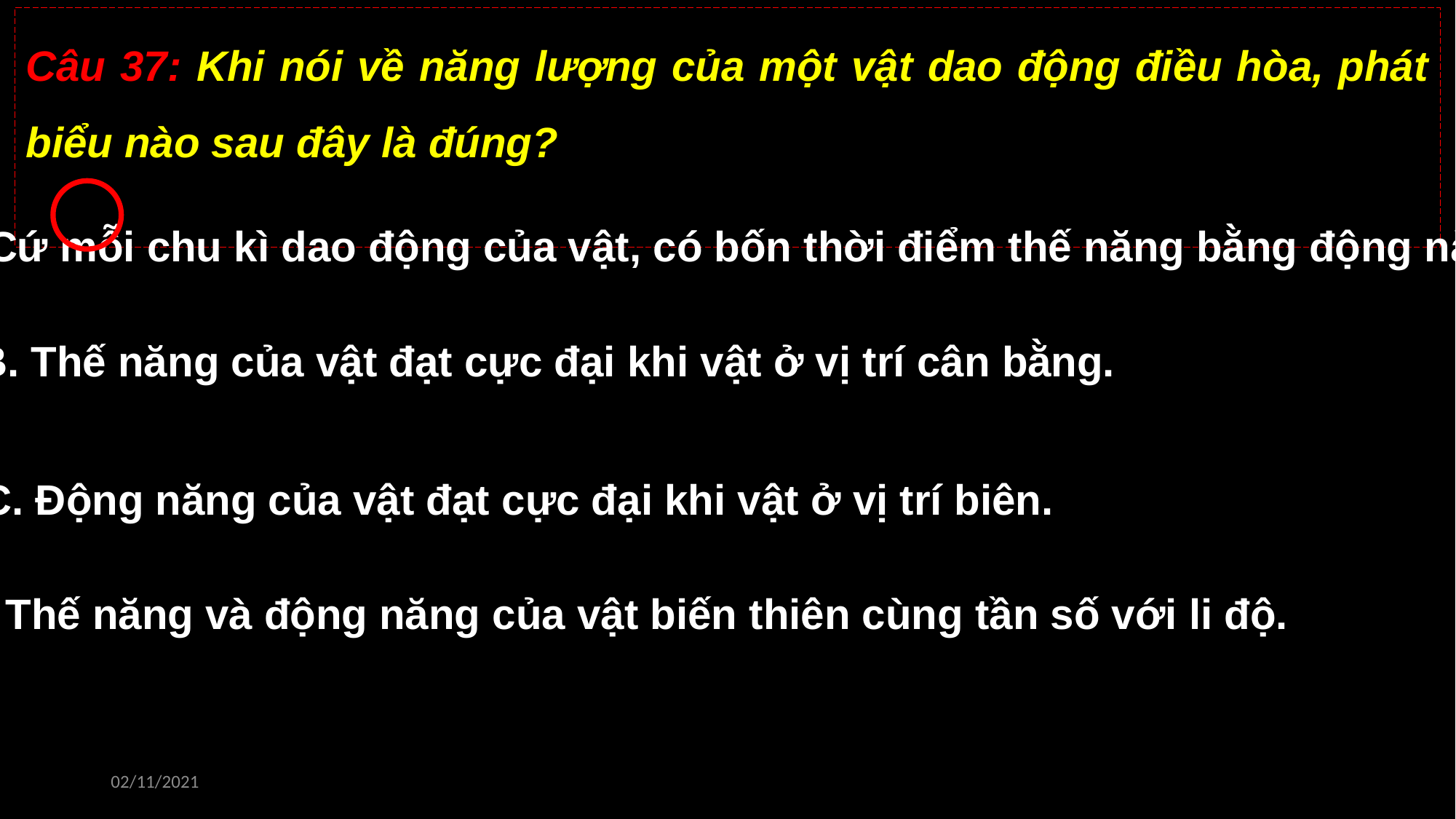

Câu 37: Khi nói về năng lượng của một vật dao động điều hòa, phát biểu nào sau đây là đúng?

A. Cứ mỗi chu kì dao động của vật, có bốn thời điểm thế năng bằng động năng.

B. Thế năng của vật đạt cực đại khi vật ở vị trí cân bằng.

C. Động năng của vật đạt cực đại khi vật ở vị trí biên.

D. Thế năng và động năng của vật biến thiên cùng tần số với li độ.
02/11/2021
GV: Nguyễn Huy Hùng-sđt: 0977061160
37